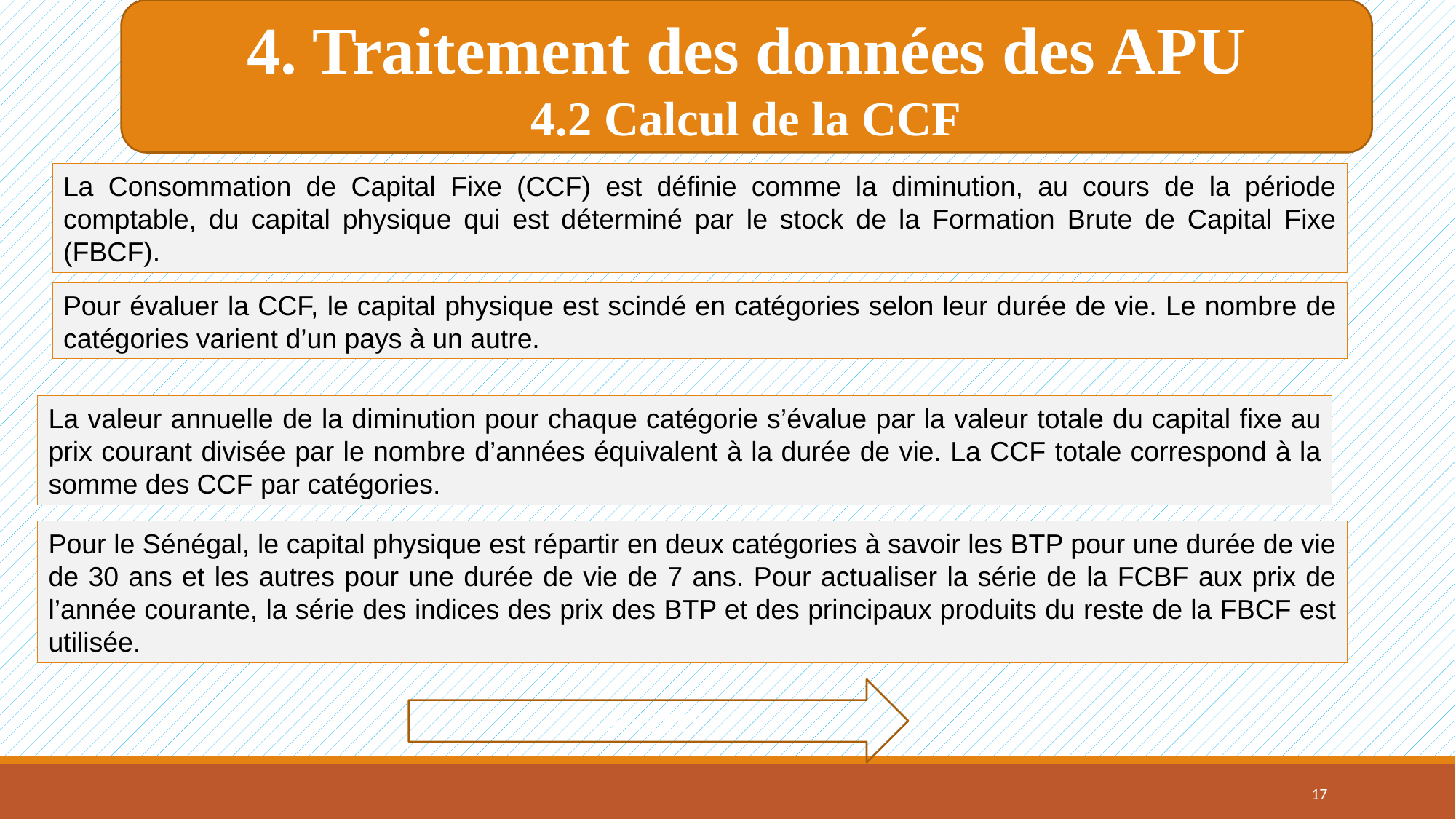

4. Traitement des données des APU
4.2 Calcul de la CCF
La Consommation de Capital Fixe (CCF) est définie comme la diminution, au cours de la période comptable, du capital physique qui est déterminé par le stock de la Formation Brute de Capital Fixe (FBCF).
Pour évaluer la CCF, le capital physique est scindé en catégories selon leur durée de vie. Le nombre de catégories varient d’un pays à un autre.
La valeur annuelle de la diminution pour chaque catégorie s’évalue par la valeur totale du capital fixe au prix courant divisée par le nombre d’années équivalent à la durée de vie. La CCF totale correspond à la somme des CCF par catégories.
Pour le Sénégal, le capital physique est répartir en deux catégories à savoir les BTP pour une durée de vie de 30 ans et les autres pour une durée de vie de 7 ans. Pour actualiser la série de la FCBF aux prix de l’année courante, la série des indices des prix des BTP et des principaux produits du reste de la FBCF est utilisée.
Calcul CCF
17